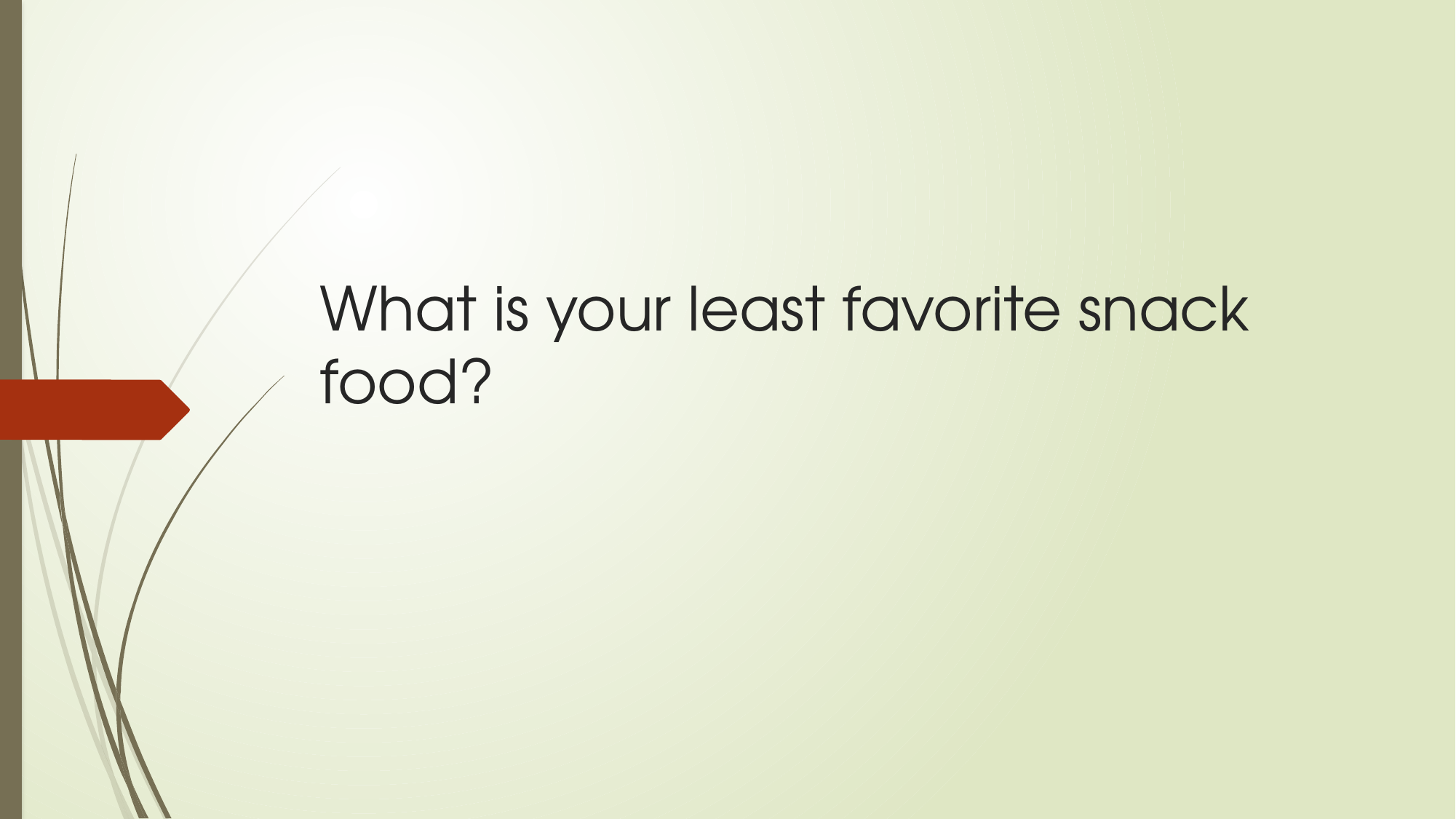

# What is your least favorite snack food?